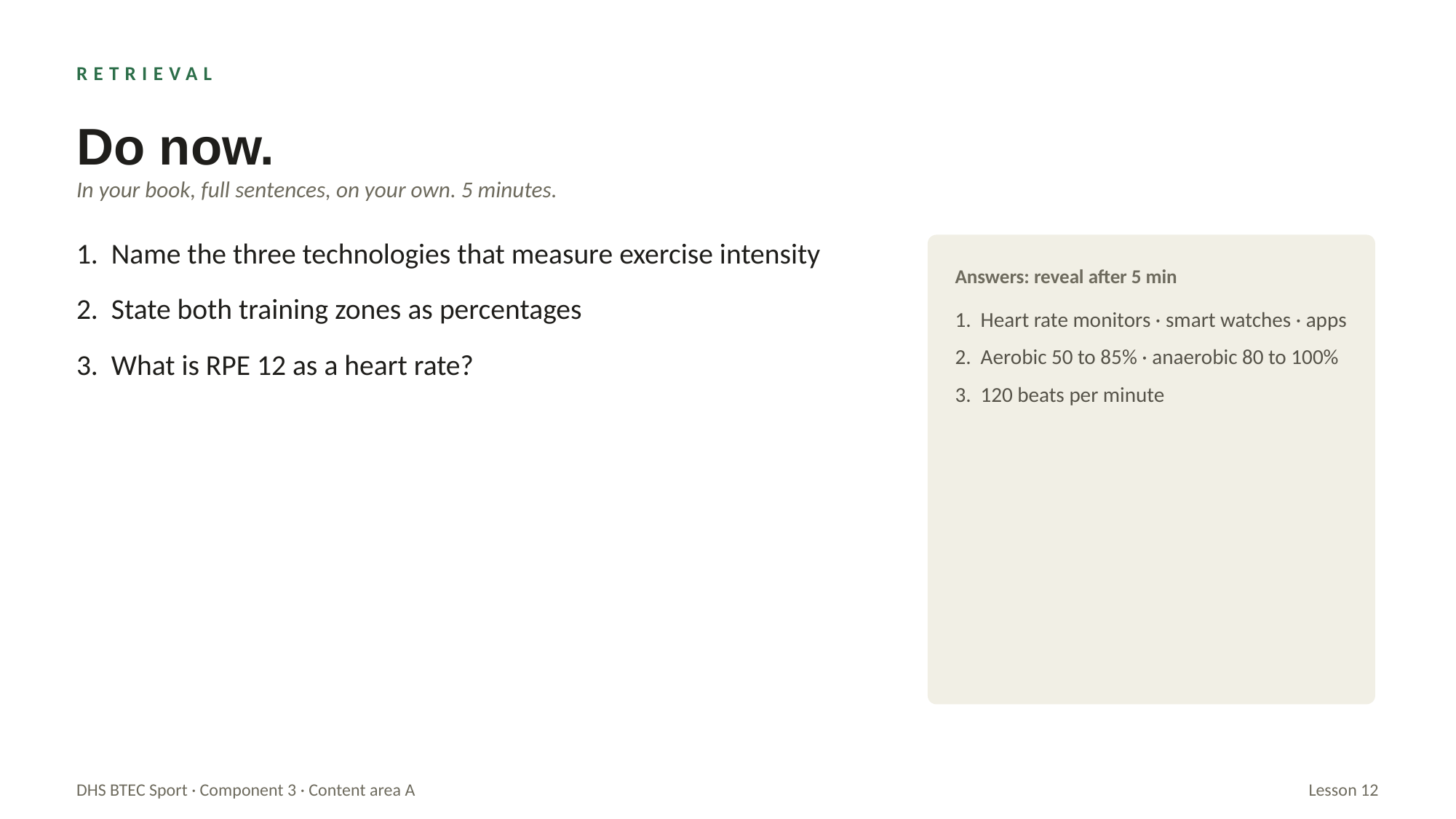

RETRIEVAL
Do now.
In your book, full sentences, on your own. 5 minutes.
1.  Name the three technologies that measure exercise intensity
2.  State both training zones as percentages
3.  What is RPE 12 as a heart rate?

Answers: reveal after 5 min
1.  Heart rate monitors · smart watches · apps
2.  Aerobic 50 to 85% · anaerobic 80 to 100%
3.  120 beats per minute
DHS BTEC Sport · Component 3 · Content area A
Lesson 12